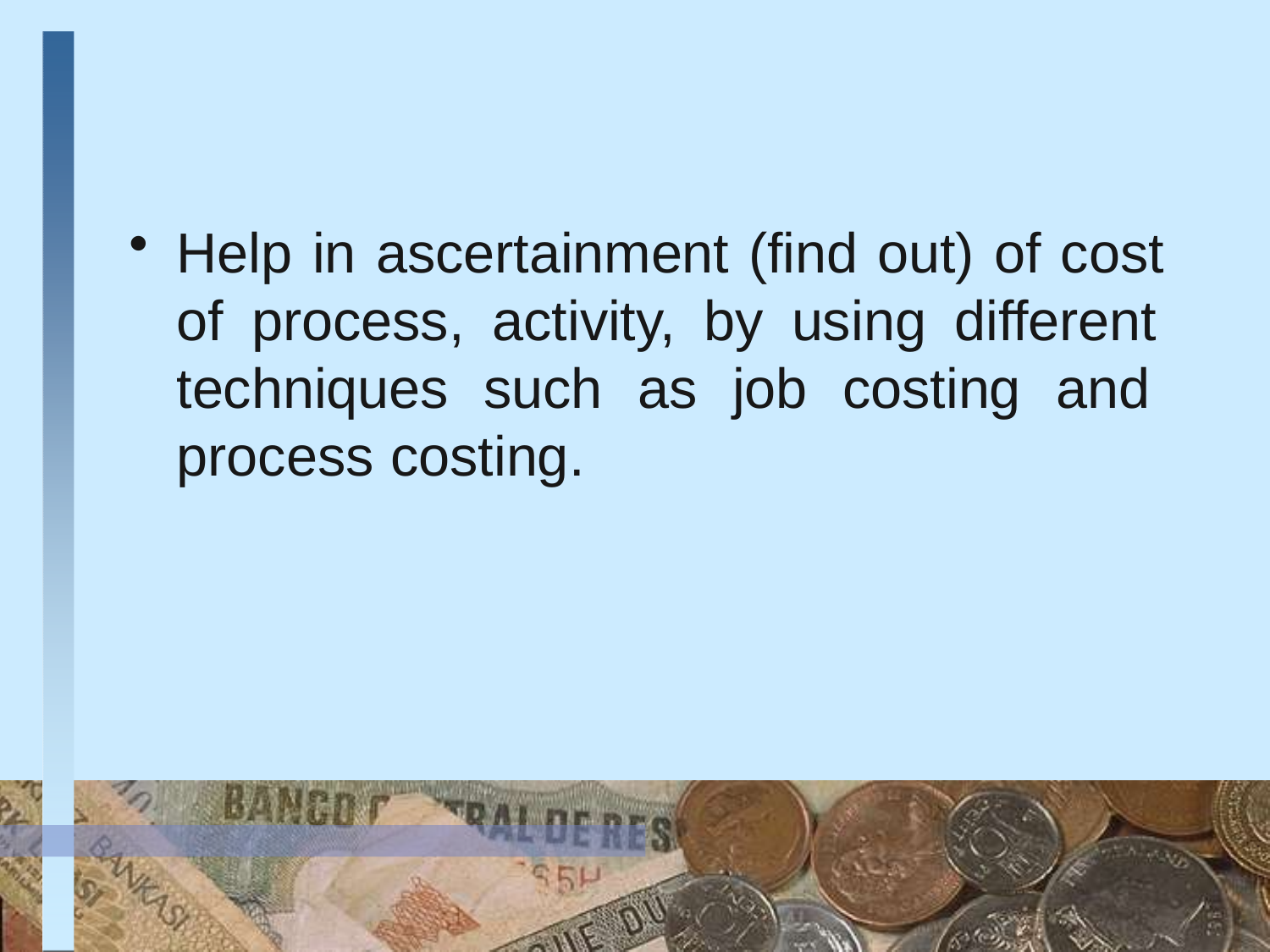

Help in ascertainment (find out) of cost  of process, activity, by using different  techniques such as job costing and  process costing.